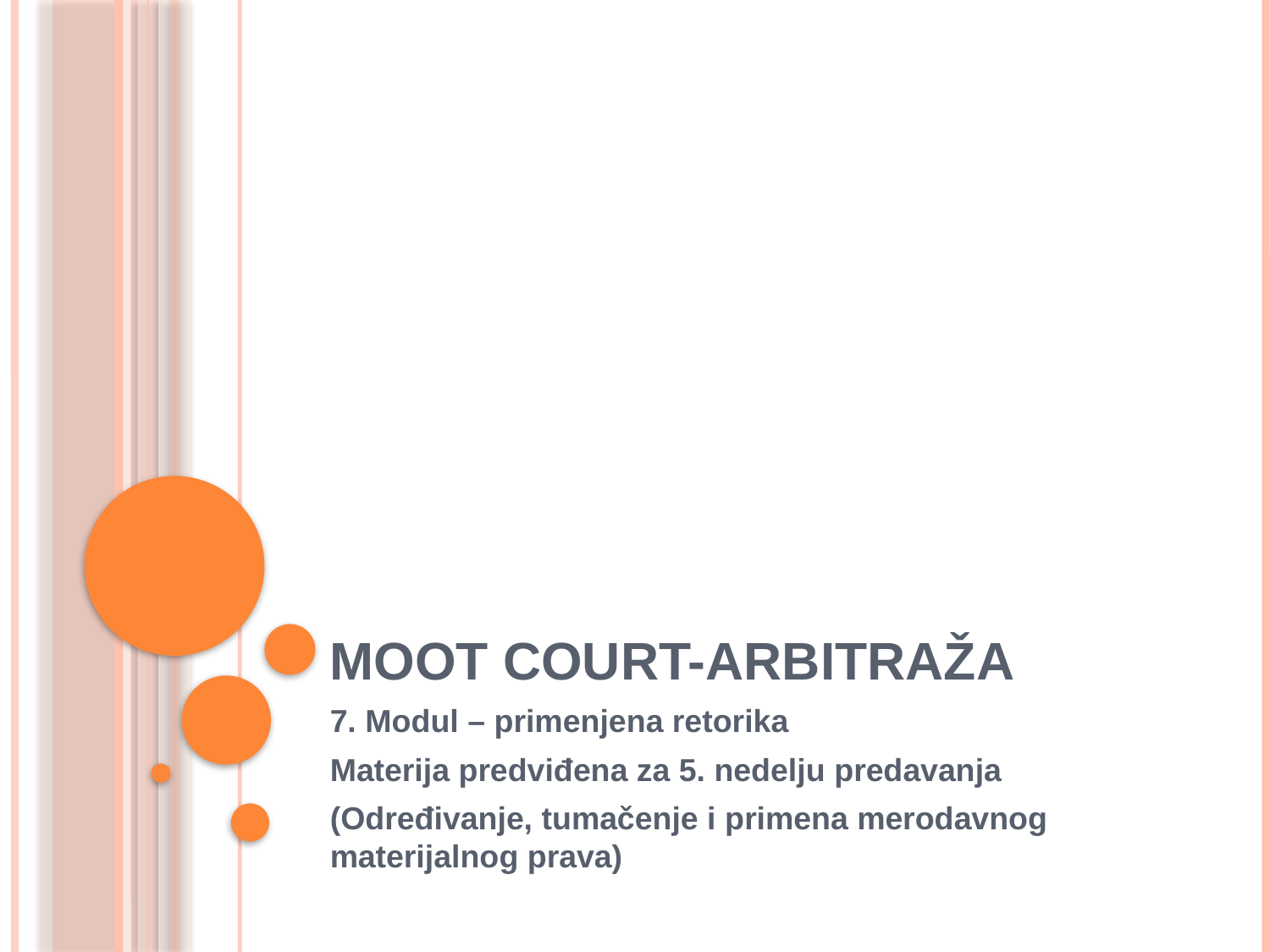

# Moot court-arbitraža
7. Modul – primenjena retorika
Materija predviđena za 5. nedelju predavanja
(Određivanje, tumačenje i primena merodavnog materijalnog prava)